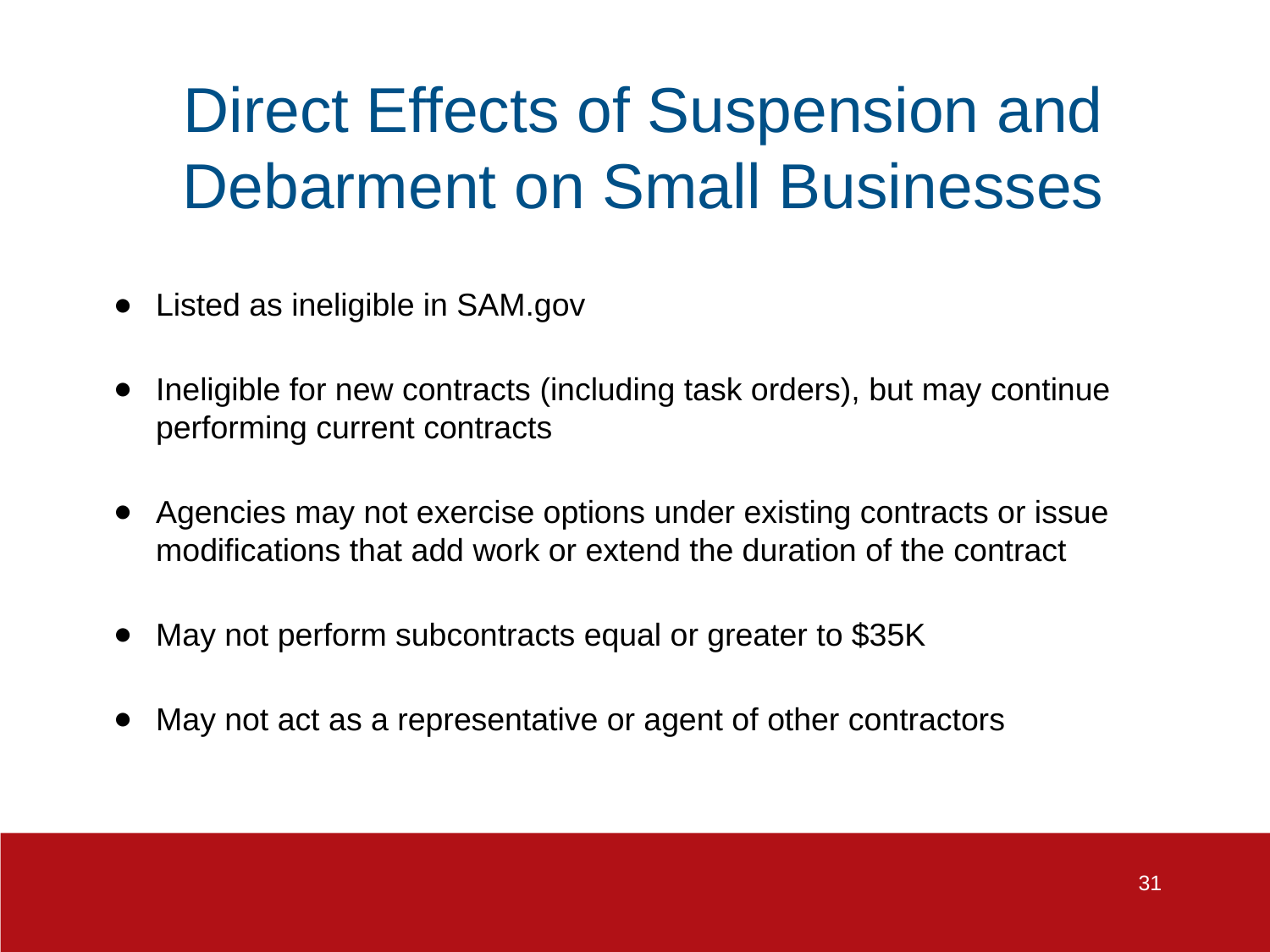

# Direct Effects of Suspension and Debarment on Small Businesses
Listed as ineligible in SAM.gov

Ineligible for new contracts (including task orders), but may continue performing current contracts

Agencies may not exercise options under existing contracts or issue modifications that add work or extend the duration of the contract

May not perform subcontracts equal or greater to $35K

May not act as a representative or agent of other contractors
31